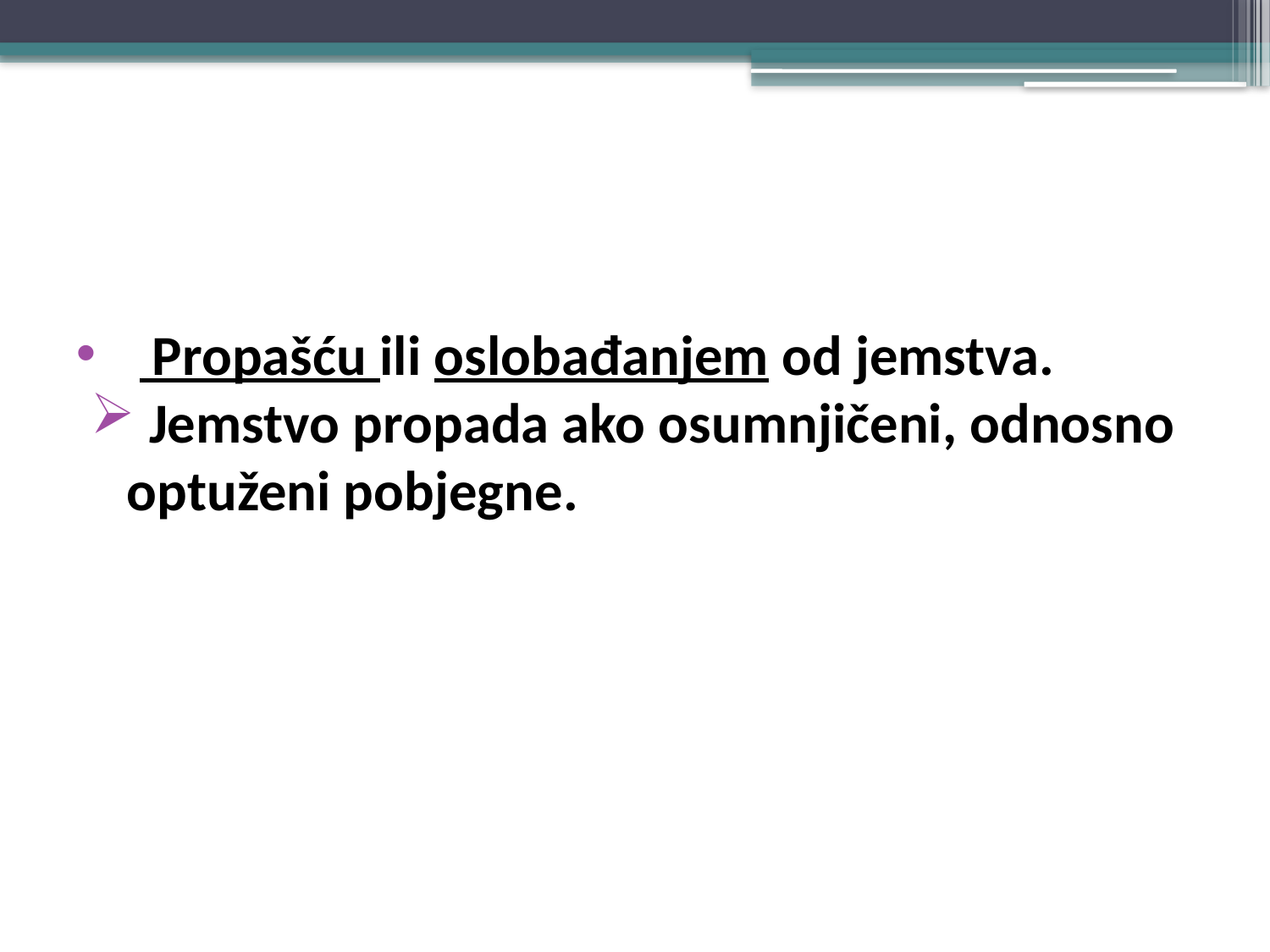

#
 Propašću ili oslobađanjem od jemstva.
 Jemstvo propada ako osumnjičeni, odnosno optuženi pobjegne.